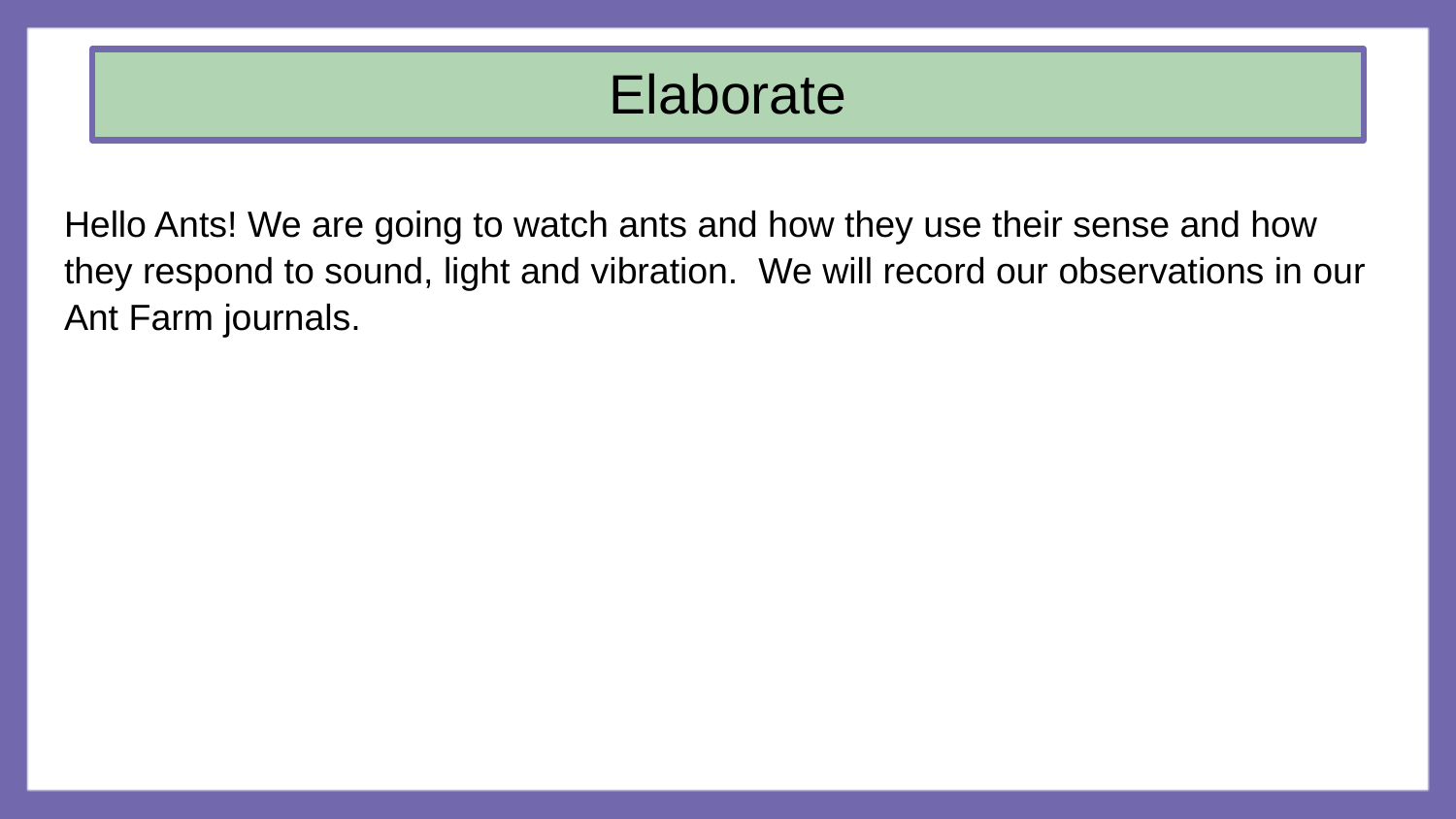

# Elaborate

Hello Ants! We are going to watch ants and how they use their sense and how they respond to sound, light and vibration.  We will record our observations in our Ant Farm journals.